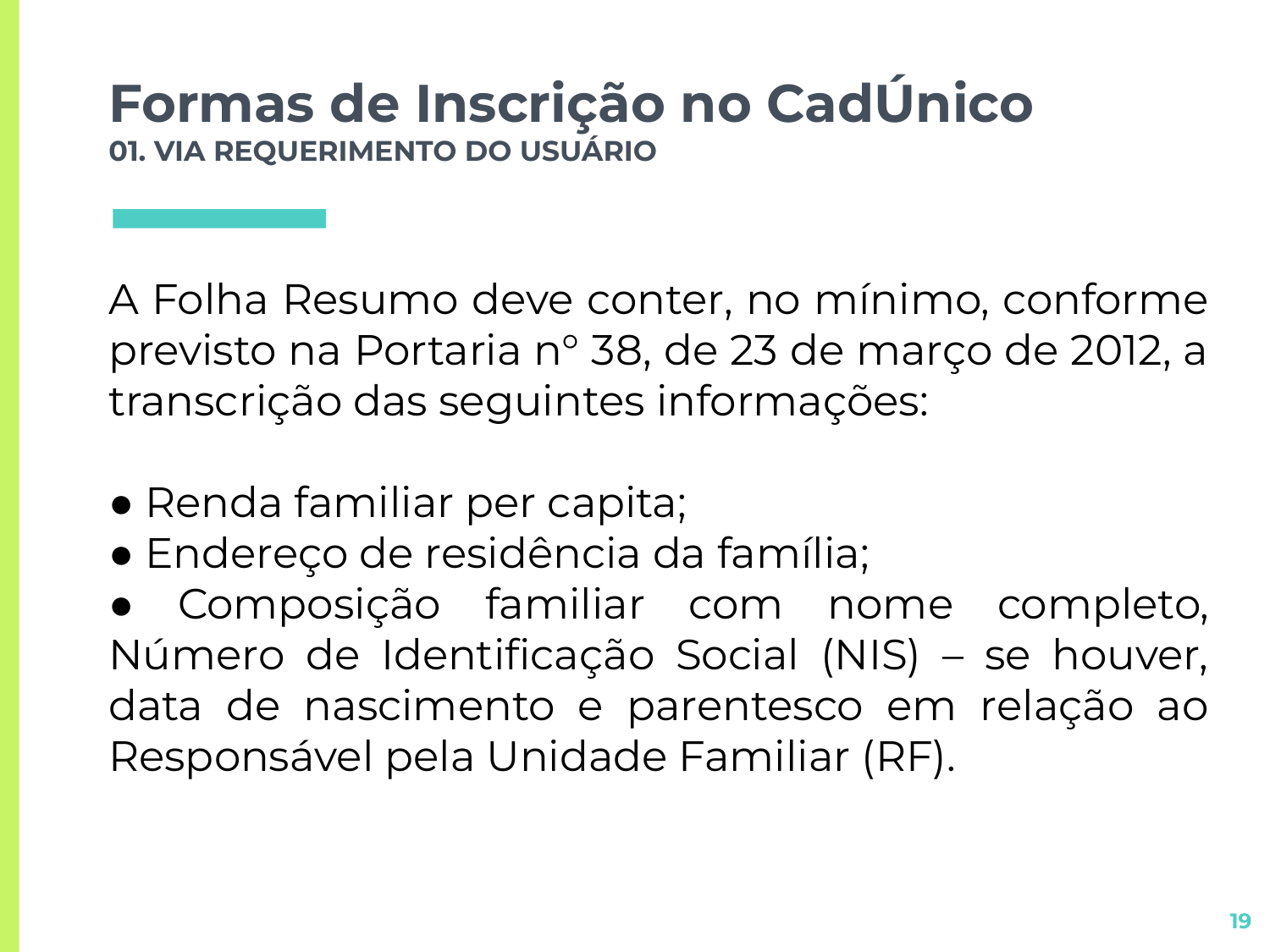

# Formas de Inscrição no CadÚnico 01. VIA REQUERIMENTO DO USUÁRIO
A Folha Resumo deve conter, no mínimo, conforme previsto na Portaria n° 38, de 23 de março de 2012, a transcrição das seguintes informações:

● Renda familiar per capita;
● Endereço de residência da família;
● Composição familiar com nome completo, Número de Identificação Social (NIS) – se houver, data de nascimento e parentesco em relação ao Responsável pela Unidade Familiar (RF).
19